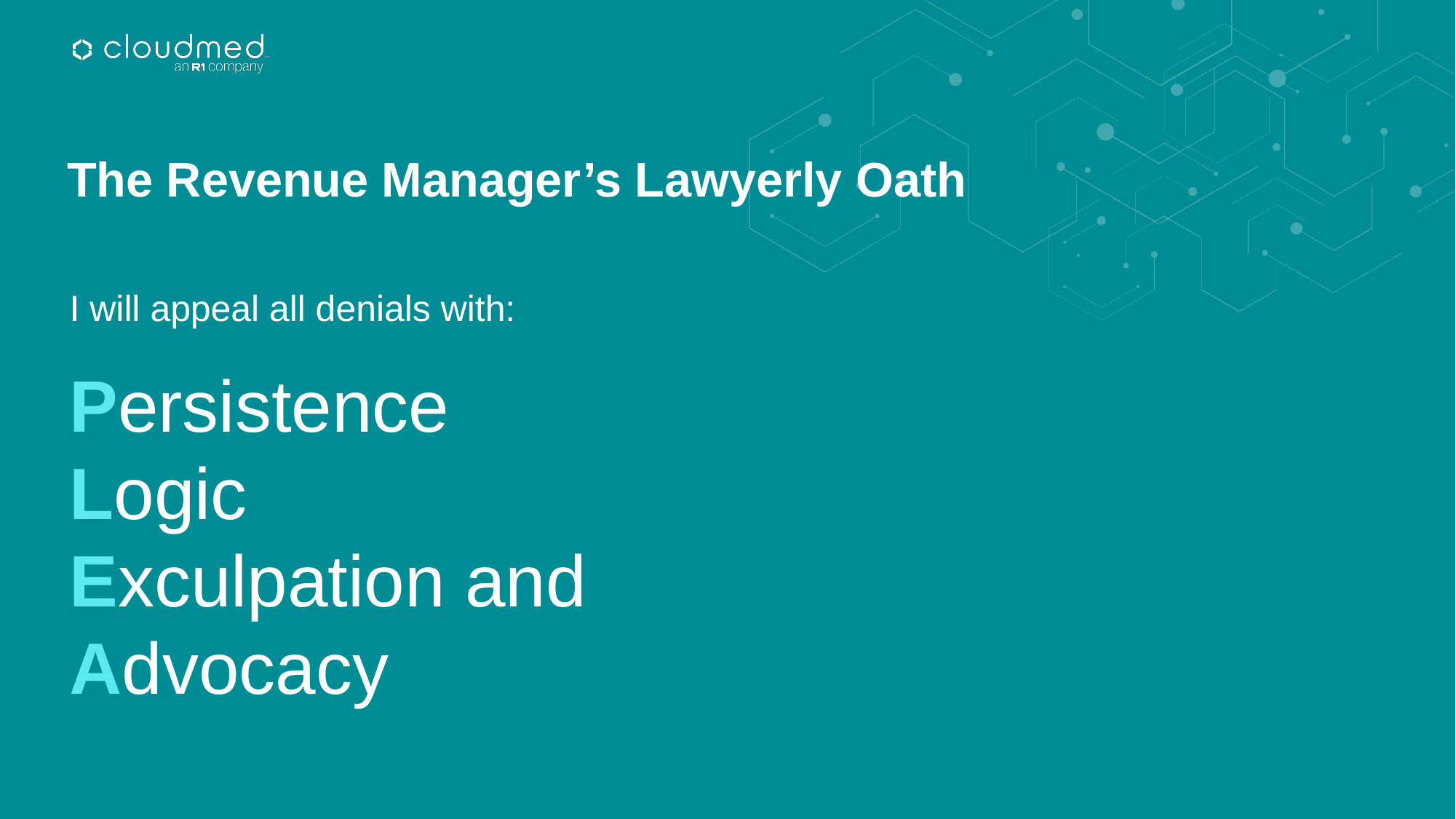

# The Revenue Manager’s Lawyerly Oath
I will appeal all denials with:
Persistence
Logic
Exculpation and
Advocacy